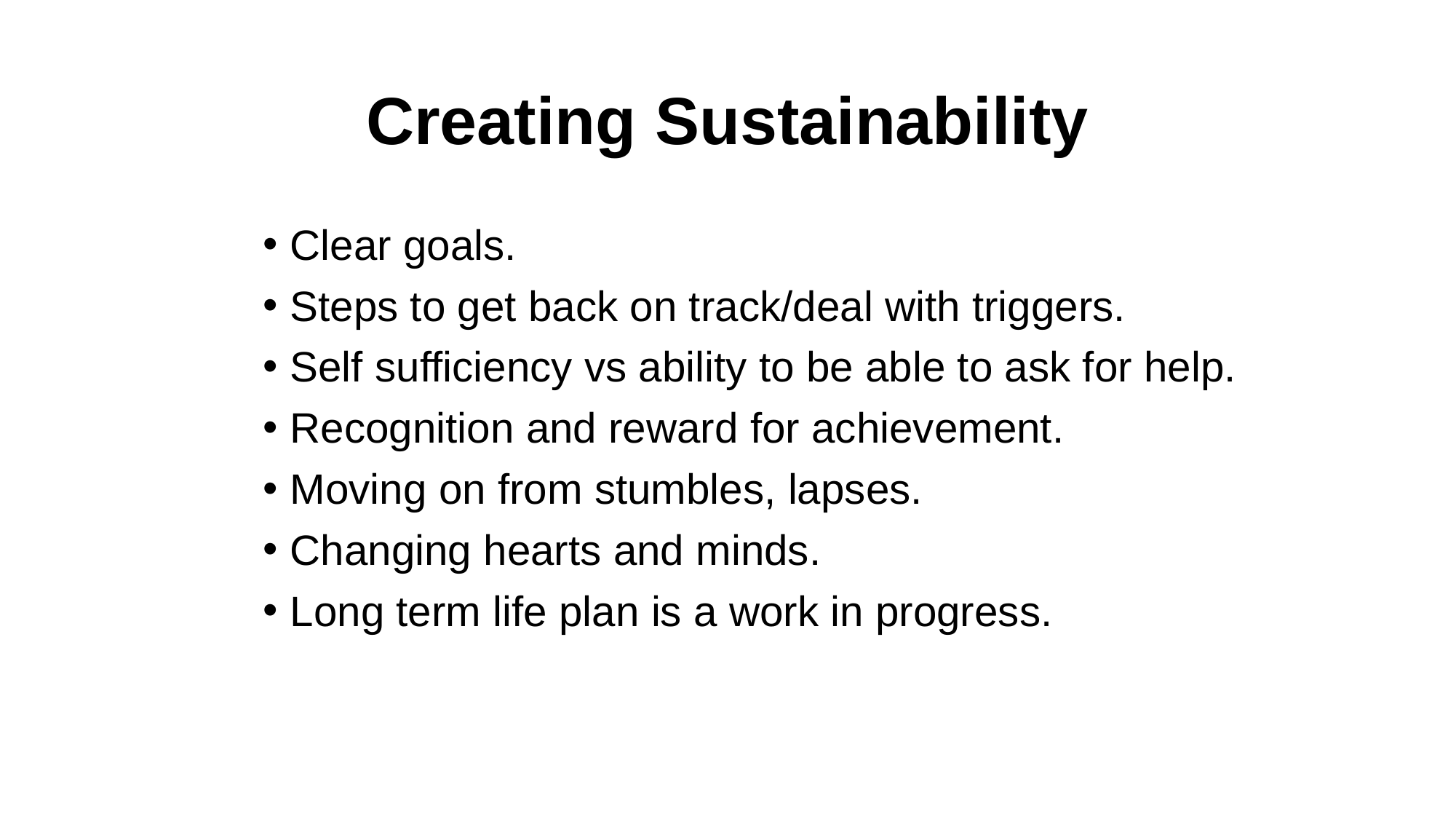

# Creating Sustainability
Clear goals.
Steps to get back on track/deal with triggers.
Self sufficiency vs ability to be able to ask for help.
Recognition and reward for achievement.
Moving on from stumbles, lapses.
Changing hearts and minds.
Long term life plan is a work in progress.